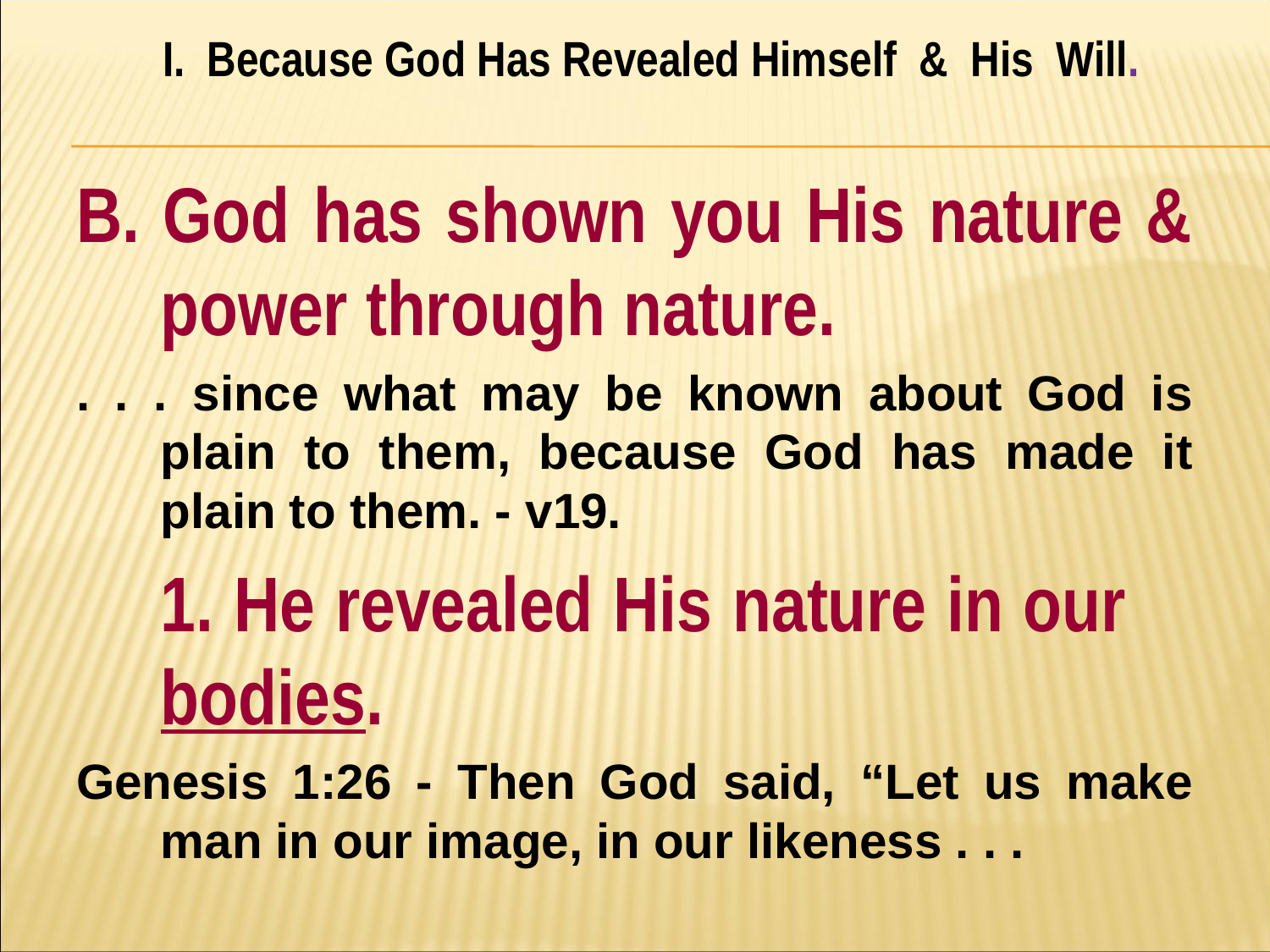

I.  Because God Has Revealed Himself  &  His  Will.
#
B. God has shown you His nature & power through nature.
. . . since what may be known about God is plain to them, because God has made it plain to them. - v19.
	1. He revealed His nature in our 	bodies.
Genesis 1:26 - Then God said, “Let us make man in our image, in our likeness . . .